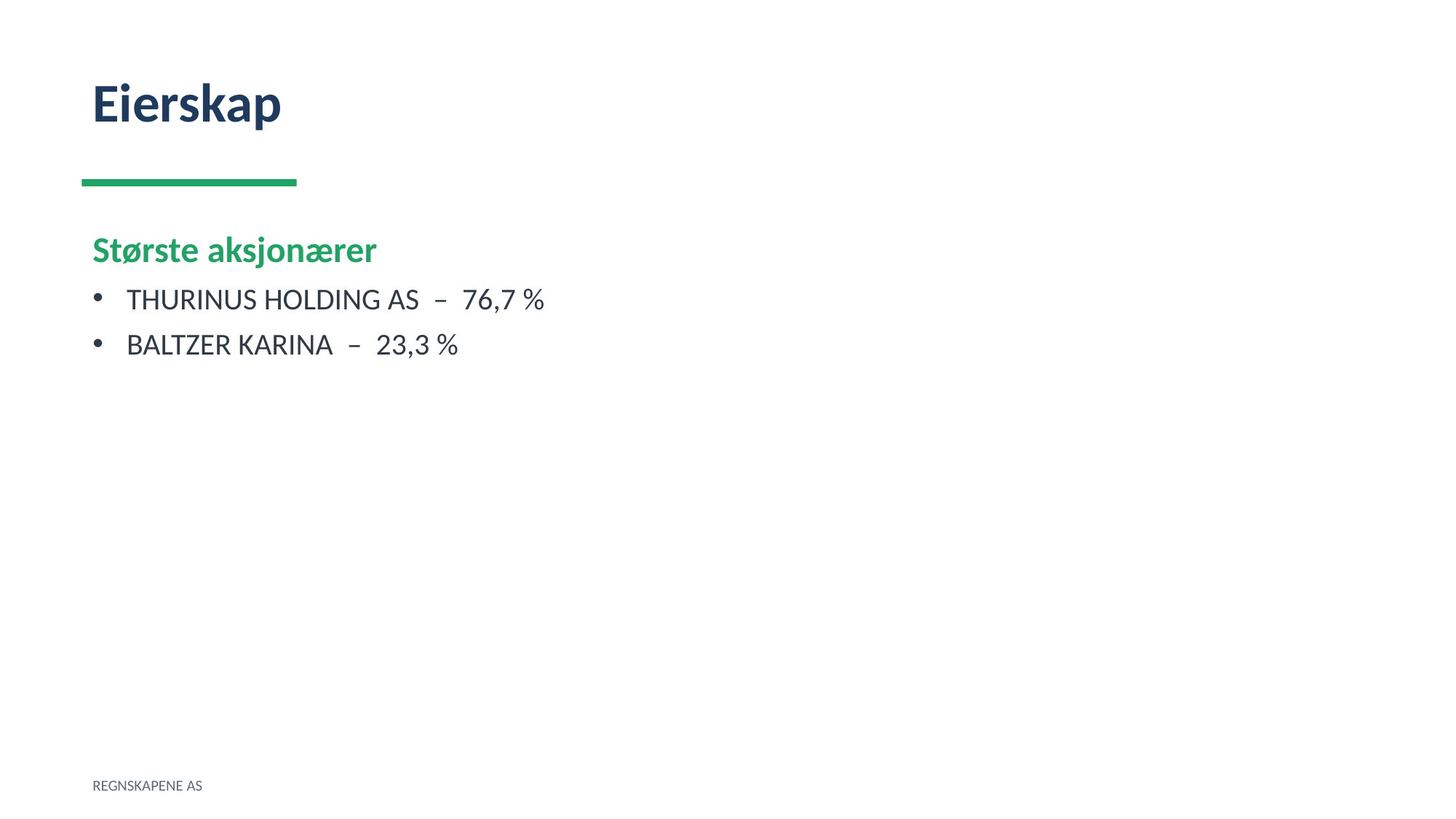

Eierskap

Største aksjonærer
THURINUS HOLDING AS  –  76,7 %
BALTZER KARINA  –  23,3 %
REGNSKAPENE AS